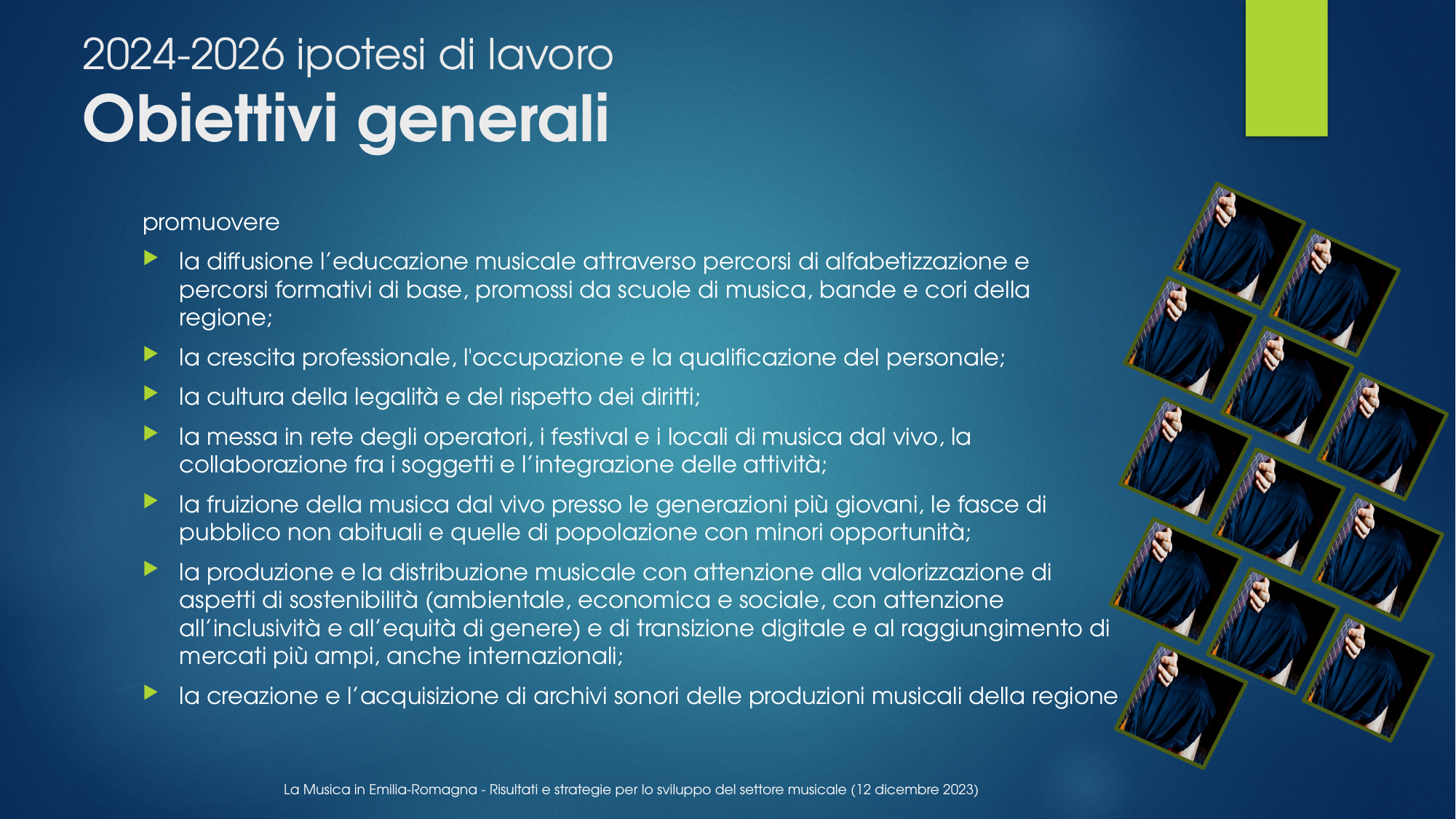

# 2024-2026 ipotesi di lavoro Obiettivi generali

promuovere
la diffusione l’educazione musicale attraverso percorsi di alfabetizzazione e percorsi formativi di base, promossi da scuole di musica, bande e cori della regione;
la crescita professionale, l'occupazione e la qualificazione del personale;
la cultura della legalità e del rispetto dei diritti;
la messa in rete degli operatori, i festival e i locali di musica dal vivo, la collaborazione fra i soggetti e l’integrazione delle attività;
la fruizione della musica dal vivo presso le generazioni più giovani, le fasce di pubblico non abituali e quelle di popolazione con minori opportunità;
la produzione e la distribuzione musicale con attenzione alla valorizzazione di aspetti di sostenibilità (ambientale, economica e sociale, con attenzione all’inclusività e all’equità di genere) e di transizione digitale e al raggiungimento di mercati più ampi, anche internazionali;
la creazione e l’acquisizione di archivi sonori delle produzioni musicali della regione
La Musica in Emilia-Romagna - Risultati e strategie per lo sviluppo del settore musicale (12 dicembre 2023)